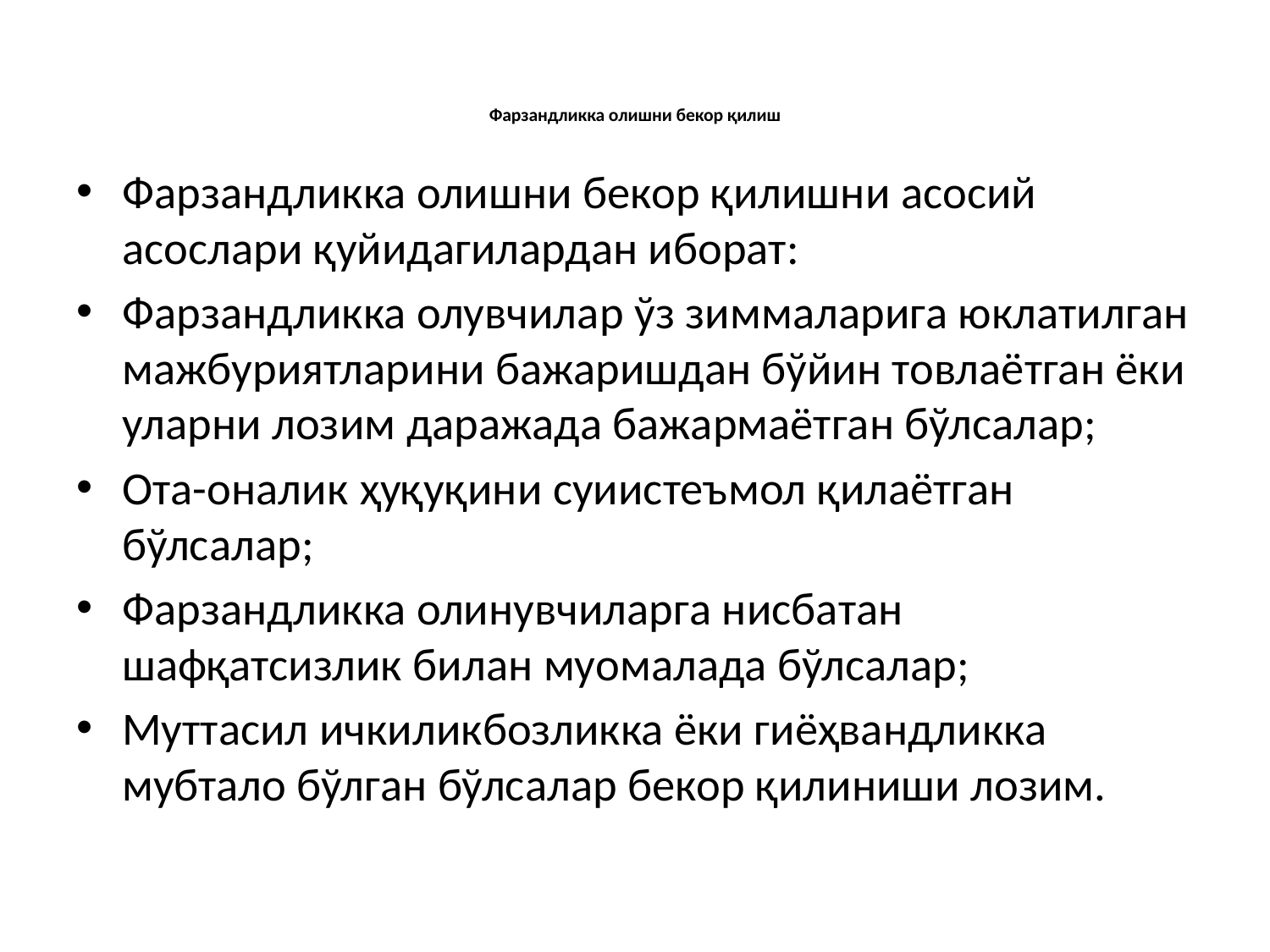

# Фарзандликка олишни бекор қилиш
Фарзандликка олишни бекор қилишни асосий асослари қуйидагилардан иборат:
Фарзандликка олувчилар ўз зиммаларига юклатилган мажбуриятларини бажаришдан бўйин товлаётган ёки уларни лозим даражада бажармаётган бўлсалар;
Ота-оналик ҳуқуқини суиистеъмол қилаётган бўлсалар;
Фарзандликка олинувчиларга нисбатан шафқатсизлик билан муомалада бўлсалар;
Муттасил ичкиликбозликка ёки гиёҳвандликка мубтало бўлган бўлсалар бекор қилиниши лозим.